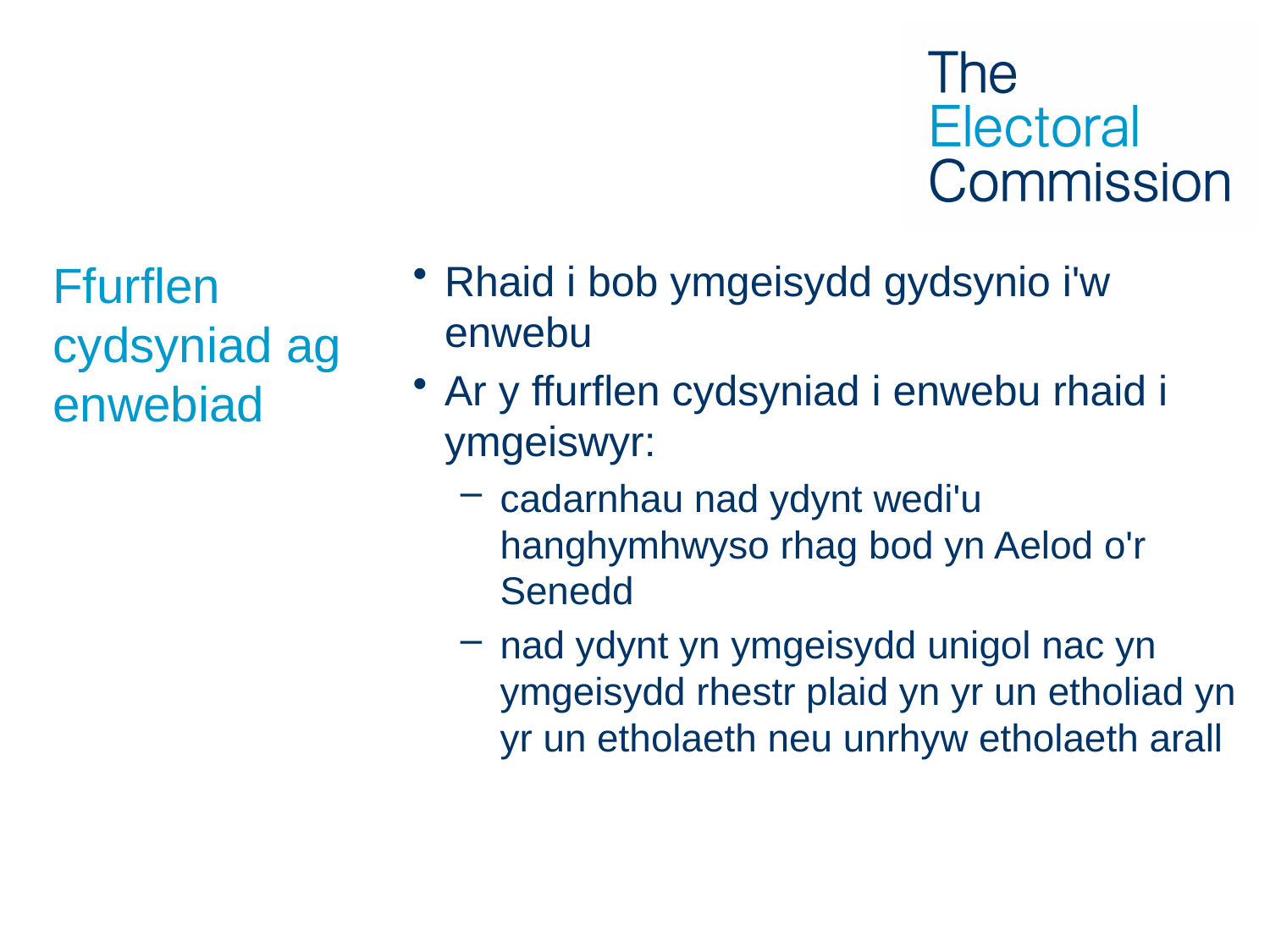

# Ffurflen cydsyniad ag enwebiad
Rhaid i bob ymgeisydd gydsynio i'w enwebu
Ar y ffurflen cydsyniad i enwebu rhaid i ymgeiswyr:
cadarnhau nad ydynt wedi'u hanghymhwyso rhag bod yn Aelod o'r Senedd
nad ydynt yn ymgeisydd unigol nac yn ymgeisydd rhestr plaid yn yr un etholiad yn yr un etholaeth neu unrhyw etholaeth arall